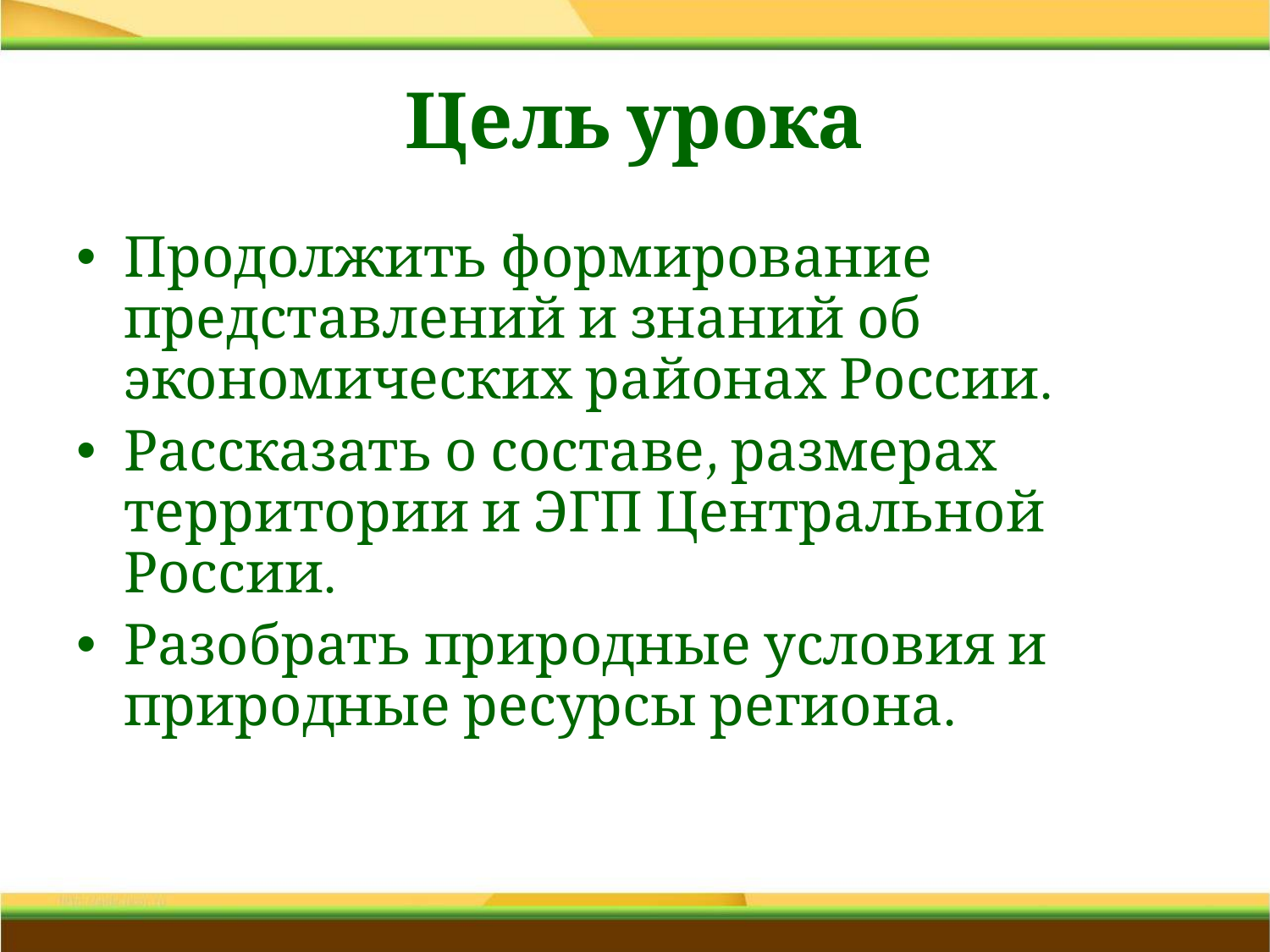

# Цель урока
Продолжить формирование представлений и знаний об экономических районах России.
Рассказать о составе, размерах территории и ЭГП Центральной России.
Разобрать природные условия и природные ресурсы региона.